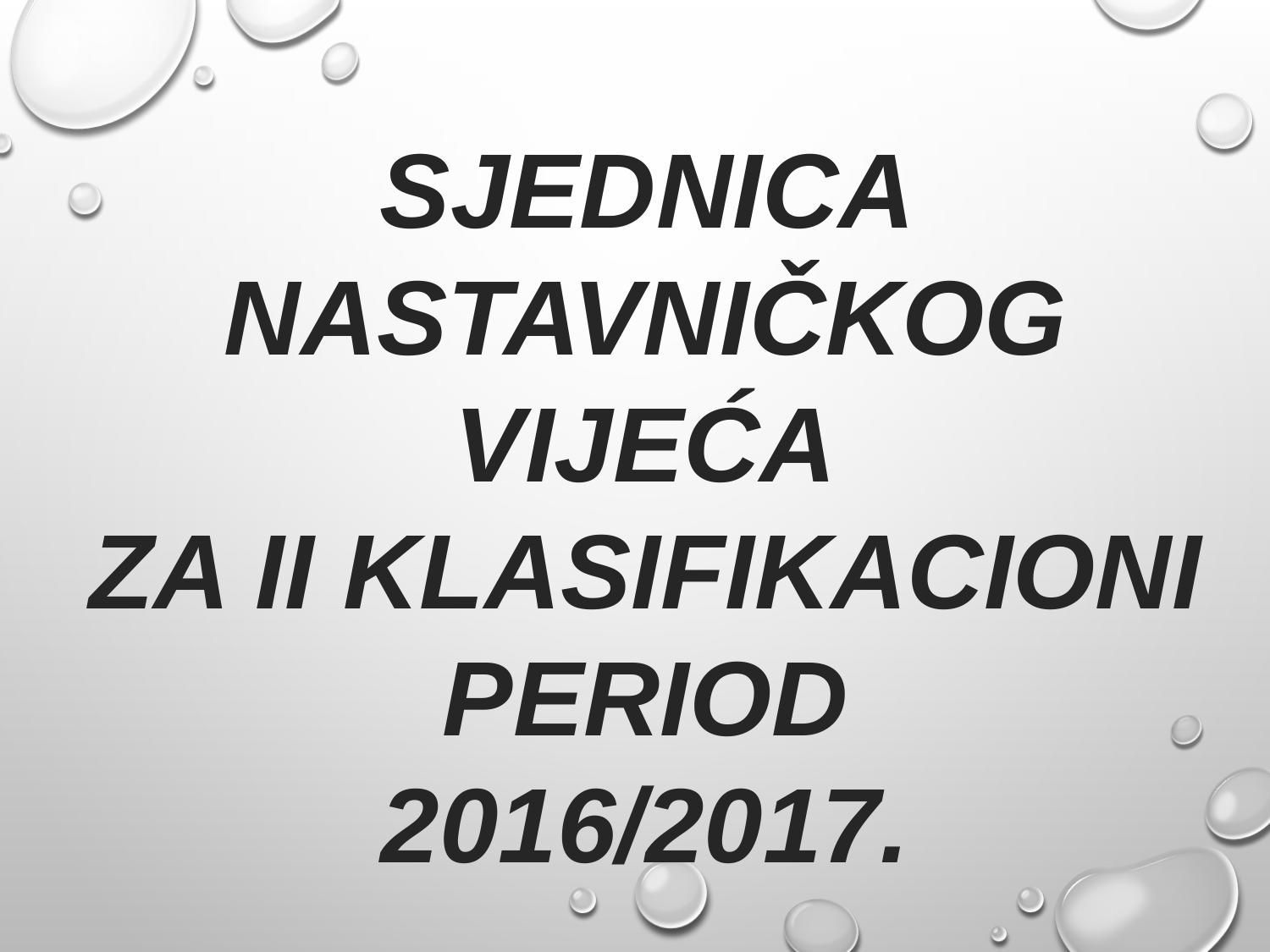

SJEDNICA NASTAVNIČKOG VIJEĆA
ZA II KLASIFIKACIONI PERIOD
2016/2017.